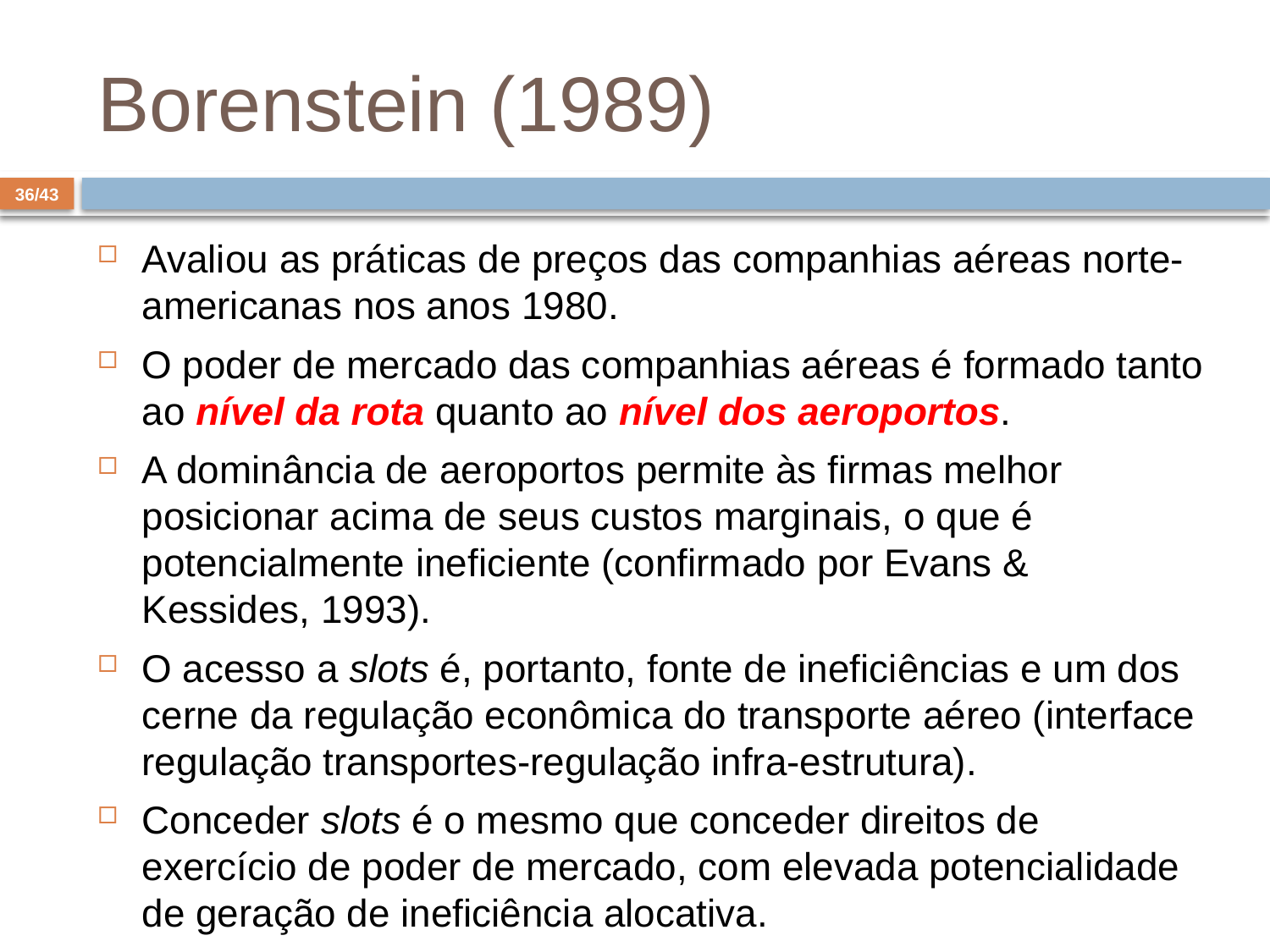

# Borenstein (1989)
36/43
Avaliou as práticas de preços das companhias aéreas norte-americanas nos anos 1980.
O poder de mercado das companhias aéreas é formado tanto ao nível da rota quanto ao nível dos aeroportos.
A dominância de aeroportos permite às firmas melhor posicionar acima de seus custos marginais, o que é potencialmente ineficiente (confirmado por Evans & Kessides, 1993).
O acesso a slots é, portanto, fonte de ineficiências e um dos cerne da regulação econômica do transporte aéreo (interface regulação transportes-regulação infra-estrutura).
Conceder slots é o mesmo que conceder direitos de exercício de poder de mercado, com elevada potencialidade de geração de ineficiência alocativa.